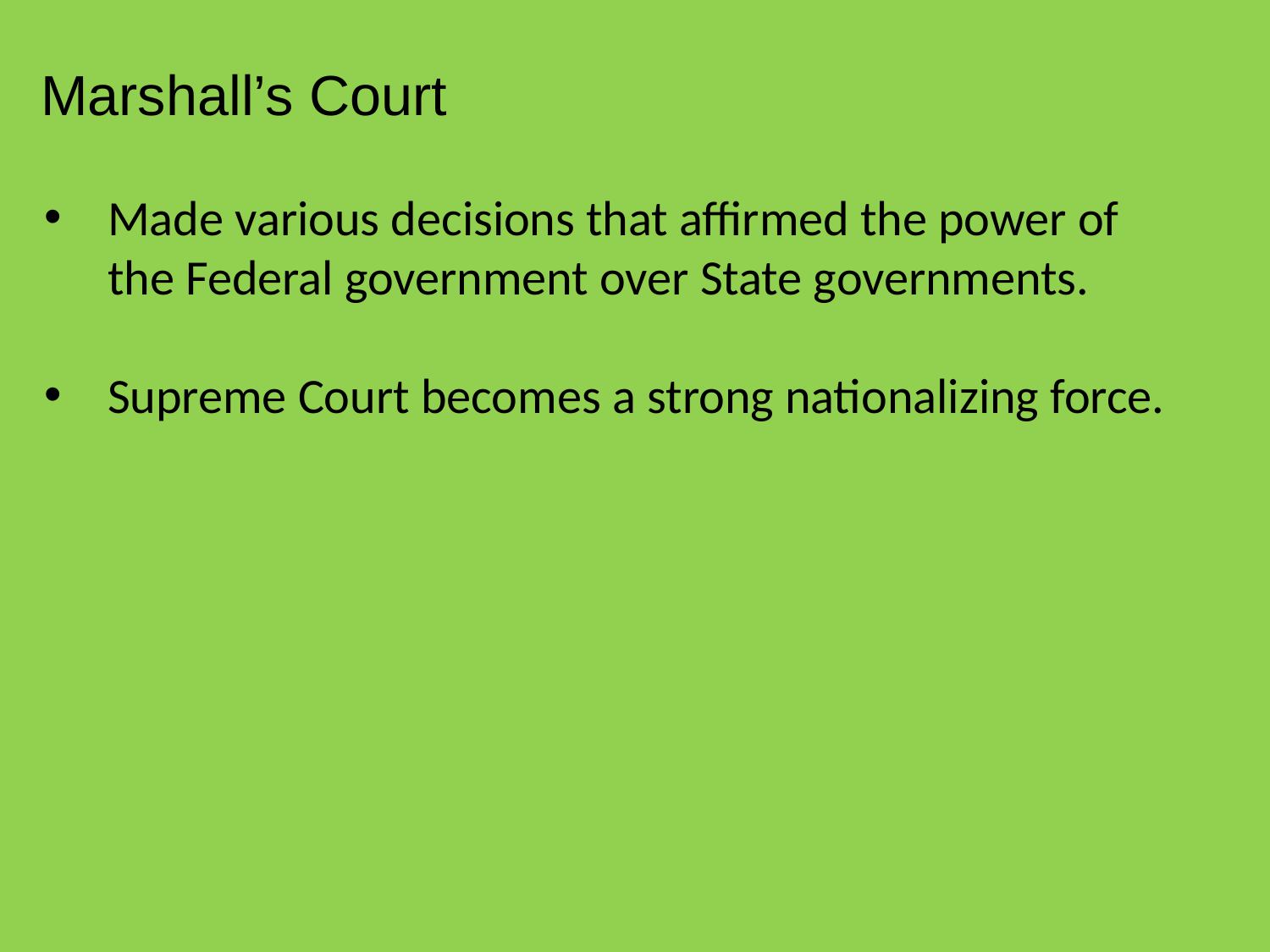

Marshall’s Court
Made various decisions that affirmed the power of the Federal government over State governments.

Supreme Court becomes a strong nationalizing force.